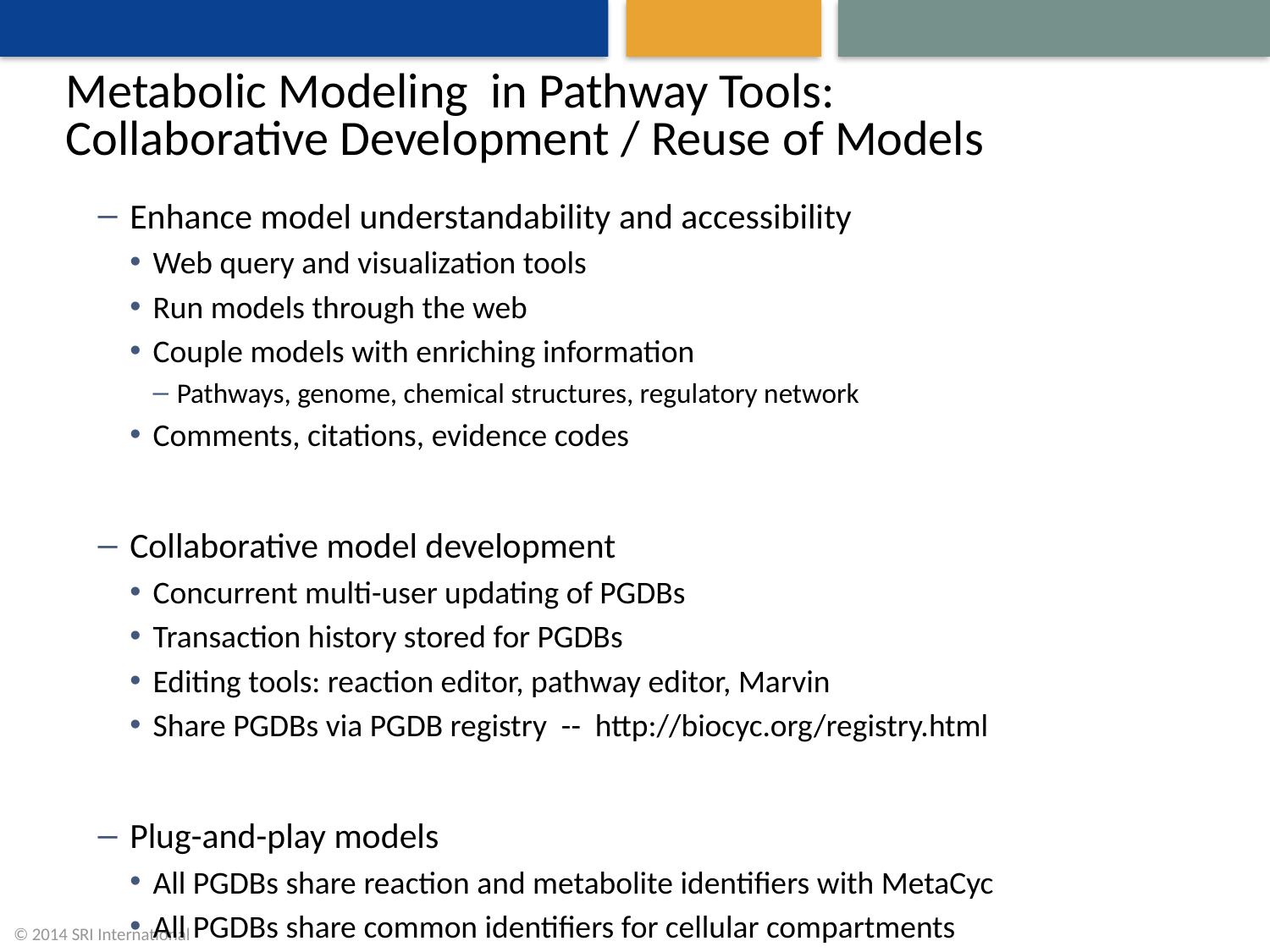

# Metabolic Modeling  in Pathway Tools: Collaborative Development / Reuse of Models
Enhance model understandability and accessibility
Web query and visualization tools
Run models through the web
Couple models with enriching information
Pathways, genome, chemical structures, regulatory network
Comments, citations, evidence codes

Collaborative model development
Concurrent multi-user updating of PGDBs
Transaction history stored for PGDBs
Editing tools: reaction editor, pathway editor, Marvin
Share PGDBs via PGDB registry  --  http://biocyc.org/registry.html

Plug-and-play models
All PGDBs share reaction and metabolite identifiers with MetaCyc
All PGDBs share common identifiers for cellular compartments